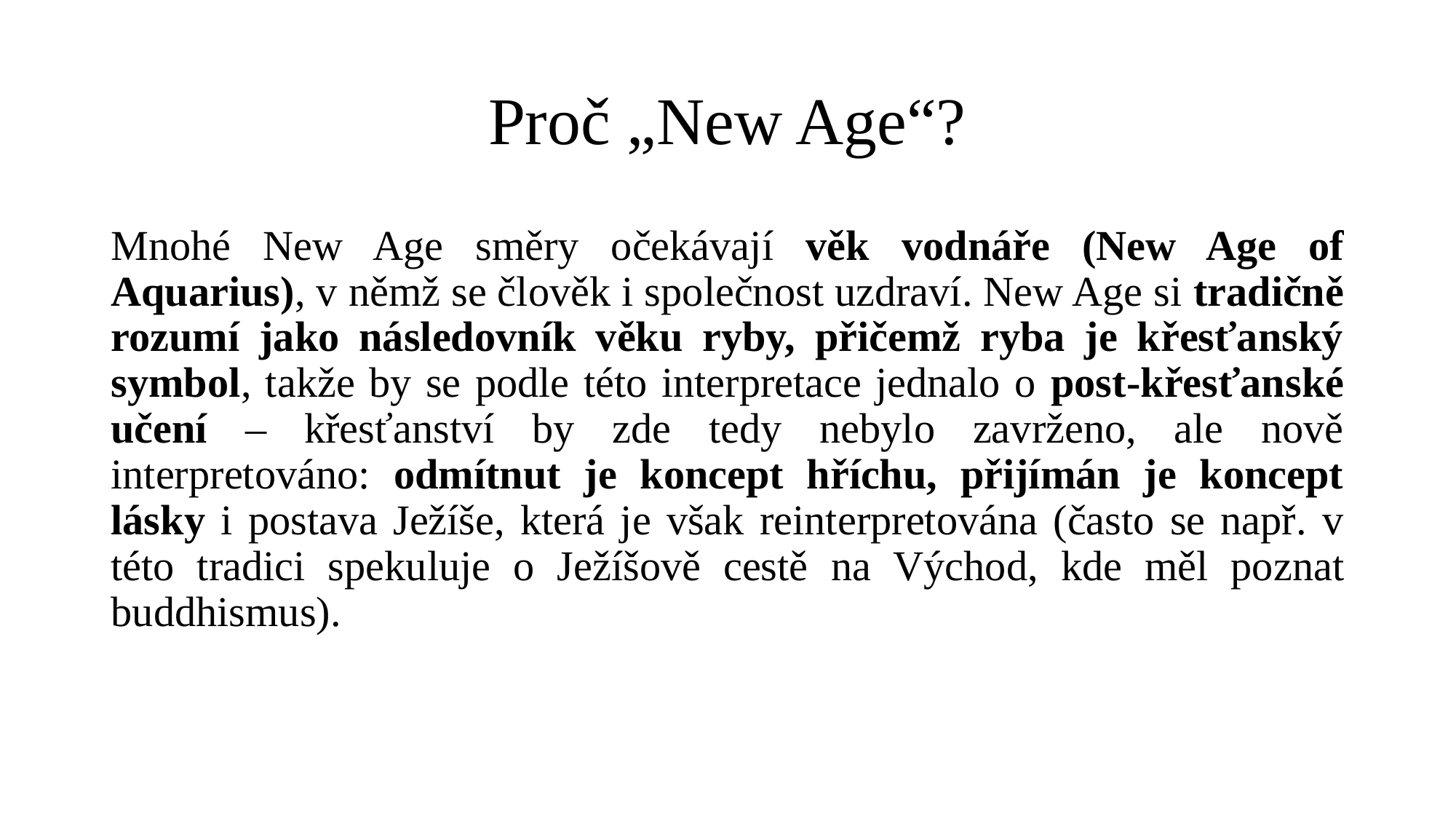

# Proč „New Age“?
Mnohé New Age směry očekávají věk vodnáře (New Age of Aquarius), v němž se člověk i společnost uzdraví. New Age si tradičně rozumí jako následovník věku ryby, přičemž ryba je křesťanský symbol, takže by se podle této interpretace jednalo o post-křesťanské učení – křesťanství by zde tedy nebylo zavrženo, ale nově interpretováno: odmítnut je koncept hříchu, přijímán je koncept lásky i postava Ježíše, která je však reinterpretována (často se např. v této tradici spekuluje o Ježíšově cestě na Východ, kde měl poznat buddhismus).